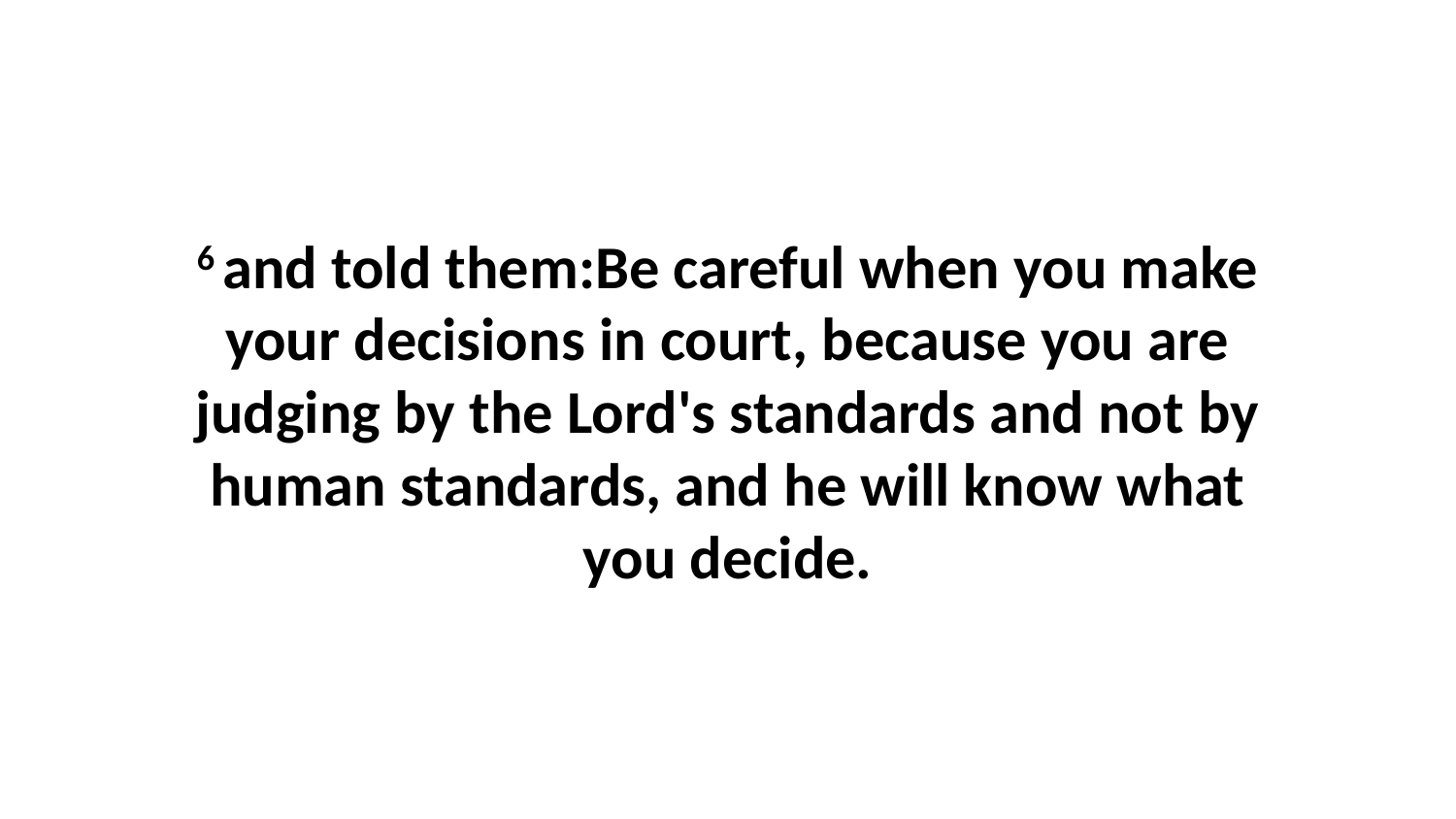

6 and told them:Be careful when you make your decisions in court, because you are judging by the Lord's standards and not by human standards, and he will know what you decide.